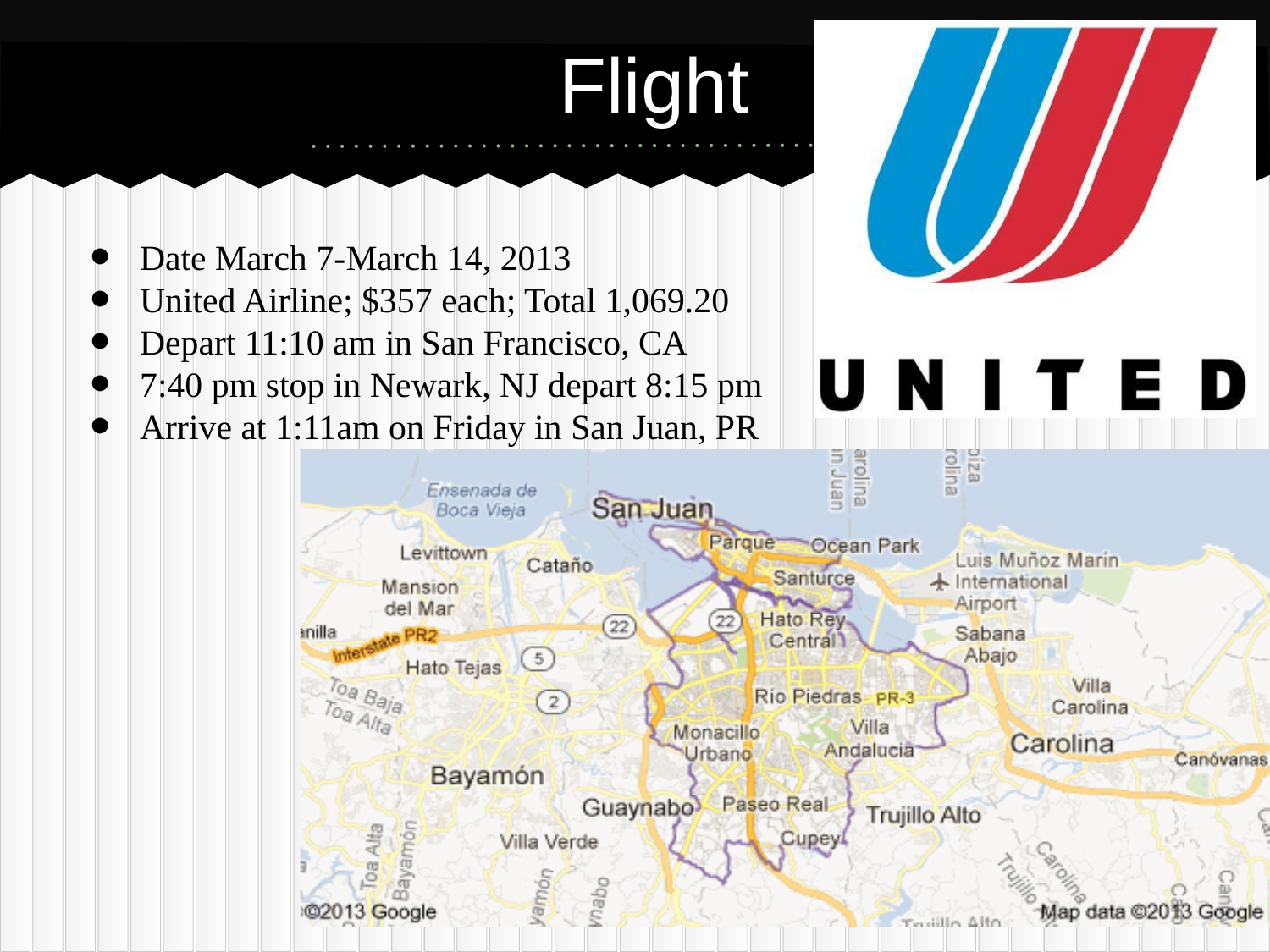

# Flight

Date March 7-March 14, 2013
United Airline; $357 each; Total 1,069.20
Depart 11:10 am in San Francisco, CA
7:40 pm stop in Newark, NJ depart 8:15 pm
Arrive at 1:11am on Friday in San Juan, PR